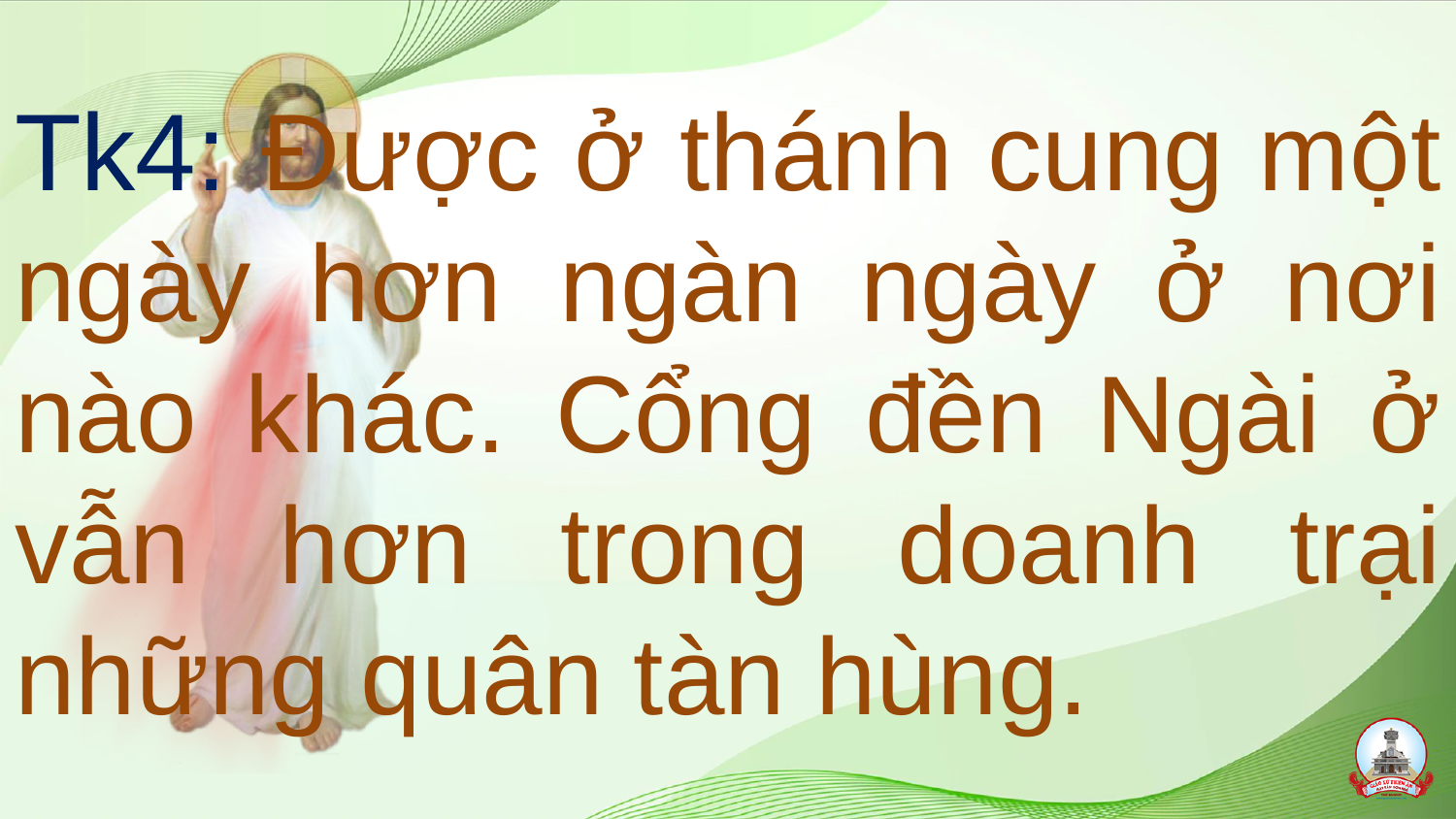

# Tk4: Được ở thánh cung một ngày hơn ngàn ngày ở nơi nào khác. Cổng đền Ngài ở vẫn hơn trong doanh trại những quân tàn hùng.